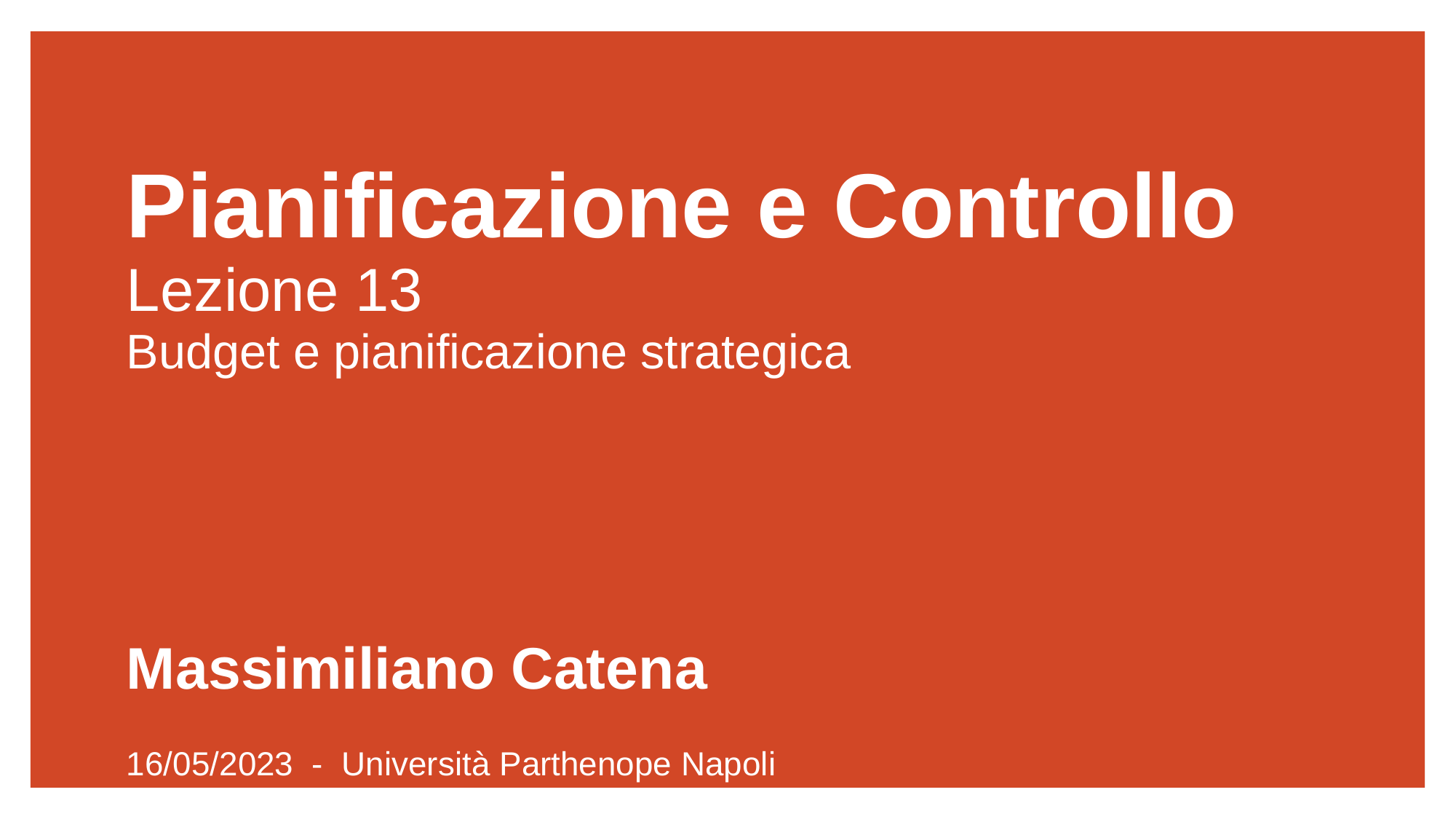

# Pianificazione e Controllo Lezione 13 Budget e pianificazione strategica
Massimiliano Catena
16/05/2023  -  Università Parthenope Napoli